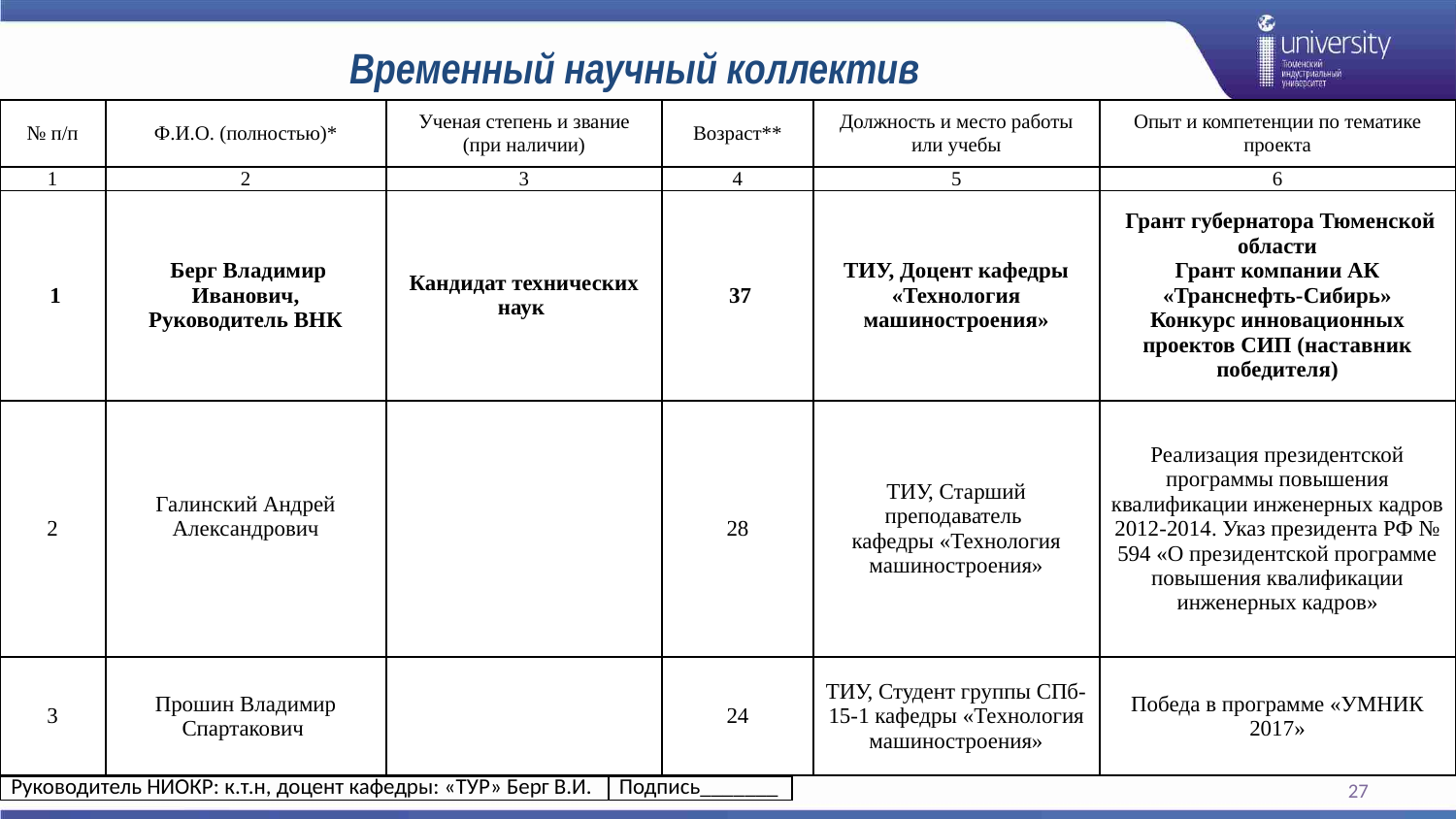

# Временный научный коллектив
| № п/п | Ф.И.О. (полностью)\* | Ученая степень и звание (при наличии) | Возраст\*\* | Должность и место работы или учебы | Опыт и компетенции по тематике проекта |
| --- | --- | --- | --- | --- | --- |
| 1 | 2 | 3 | 4 | 5 | 6 |
| 1 | Берг Владимир Иванович, Руководитель ВНК | Кандидат технических наук | 37 | ТИУ, Доцент кафедры «Технология машиностроения» | Грант губернатора Тюменской области Грант компании АК «Транснефть-Сибирь» Конкурс инновационных проектов СИП (наставник победителя) |
| 2 | Галинский Андрей Александрович |  | 28 | ТИУ, Старший преподаватель кафедры «Технология машиностроения» | Реализация президентской программы повышения квалификации инженерных кадров 2012-2014. Указ президента РФ № 594 «О президентской программе повышения квалификации инженерных кадров» |
| 3 | Прошин Владимир Спартакович |  | 24 | ТИУ, Студент группы СПб-15-1 кафедры «Технология машиностроения» | Победа в программе «УМНИК 2017» |

27
| Руководитель НИОКР: к.т.н, доцент кафедры: «ТУР» Берг В.И. | Подпись\_\_\_\_\_\_\_ |
| --- | --- |